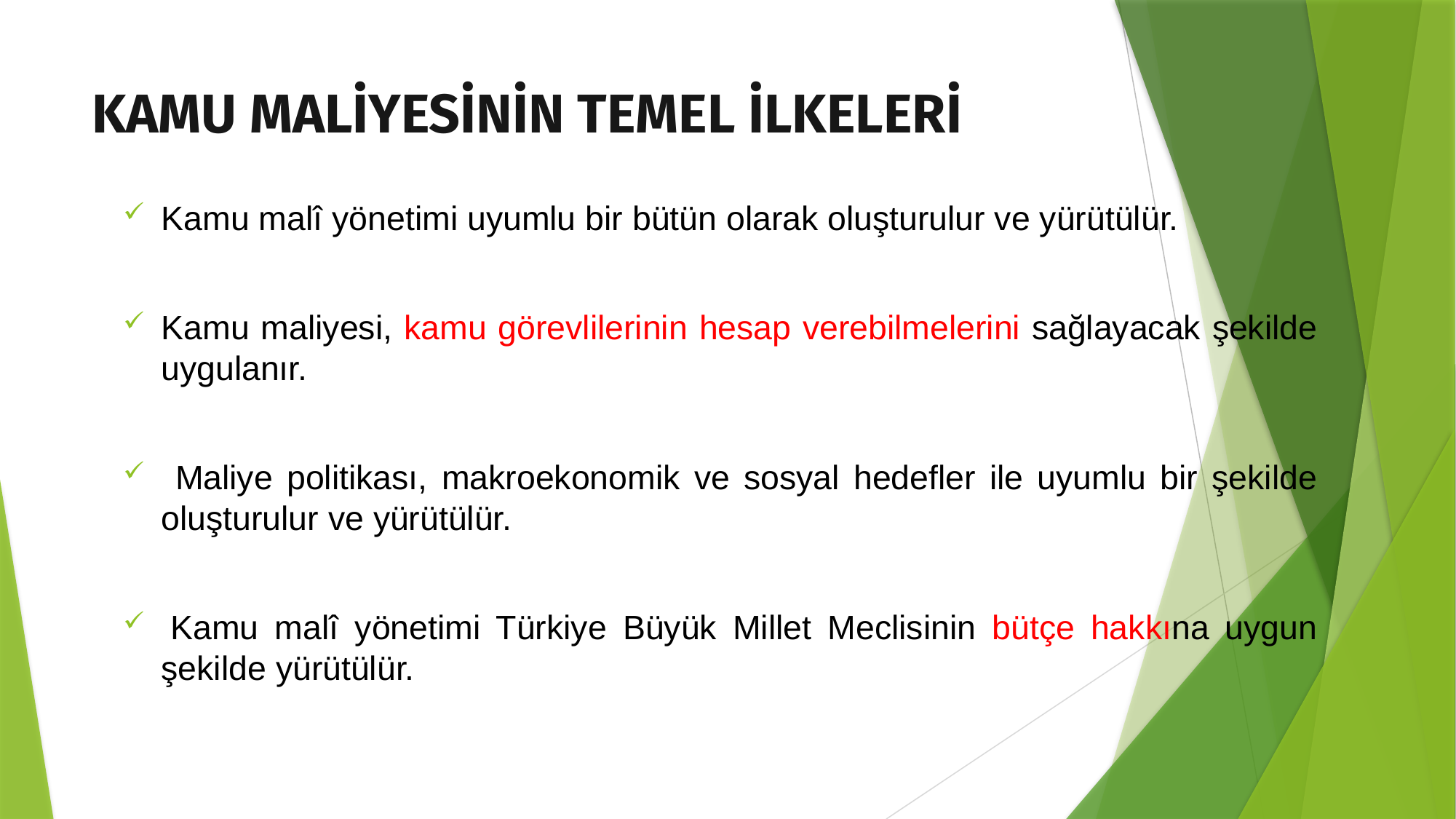

# KAMU MALİYESİNİN TEMEL İLKELERİ
Kamu malî yönetimi uyumlu bir bütün olarak oluşturulur ve yürütülür.

Kamu maliyesi, kamu görevlilerinin hesap verebilmelerini sağlayacak şekilde uygulanır.

 Maliye politikası, makroekonomik ve sosyal hedefler ile uyumlu bir şekilde oluşturulur ve yürütülür.

 Kamu malî yönetimi Türkiye Büyük Millet Meclisinin bütçe hakkına uygun şekilde yürütülür.